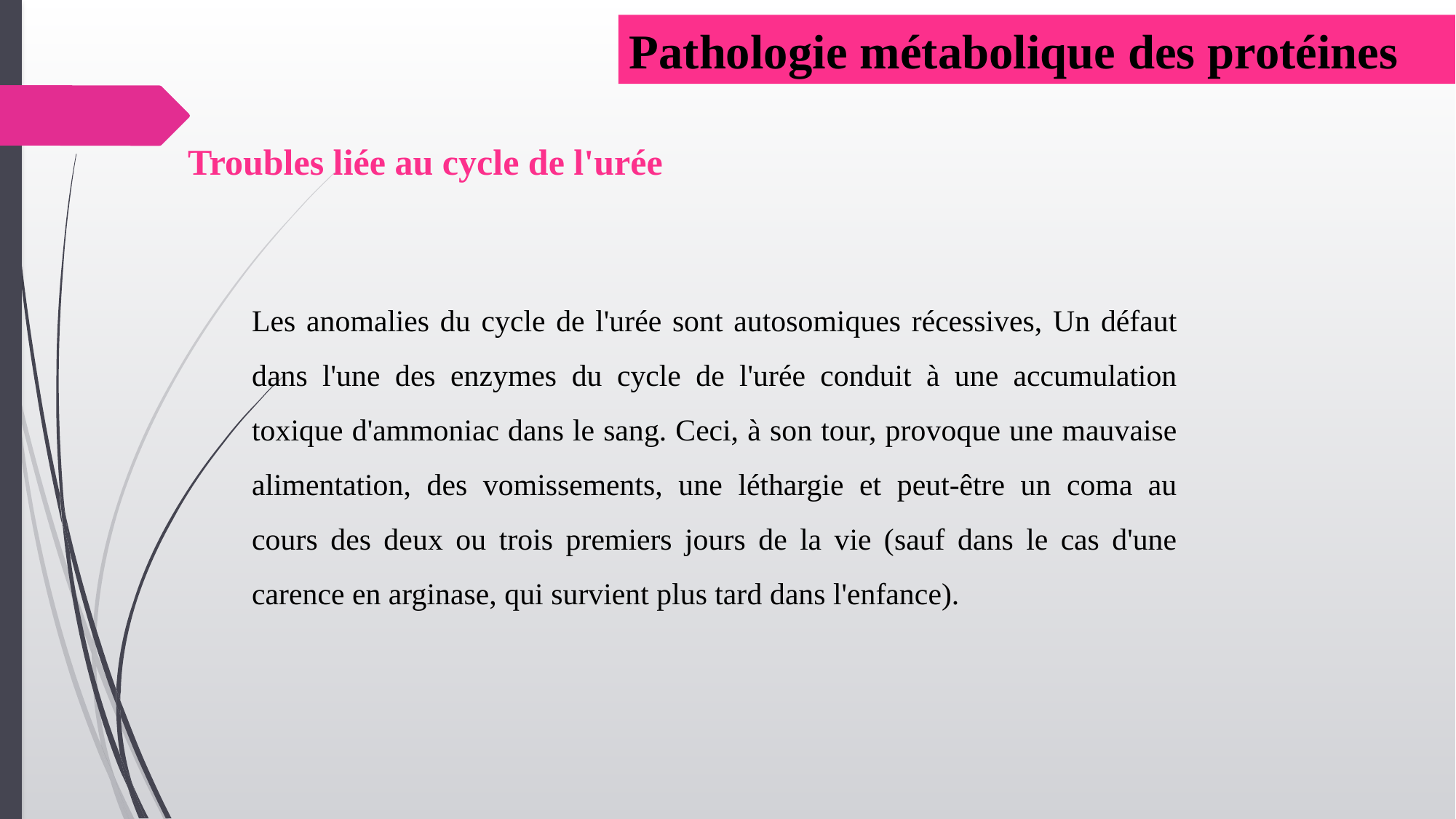

Pathologie métabolique des protéines
Troubles liée au cycle de l'urée
Les anomalies du cycle de l'urée sont autosomiques récessives, Un défaut dans l'une des enzymes du cycle de l'urée conduit à une accumulation toxique d'ammoniac dans le sang. Ceci, à son tour, provoque une mauvaise alimentation, des vomissements, une léthargie et peut-être un coma au cours des deux ou trois premiers jours de la vie (sauf dans le cas d'une carence en arginase, qui survient plus tard dans l'enfance).